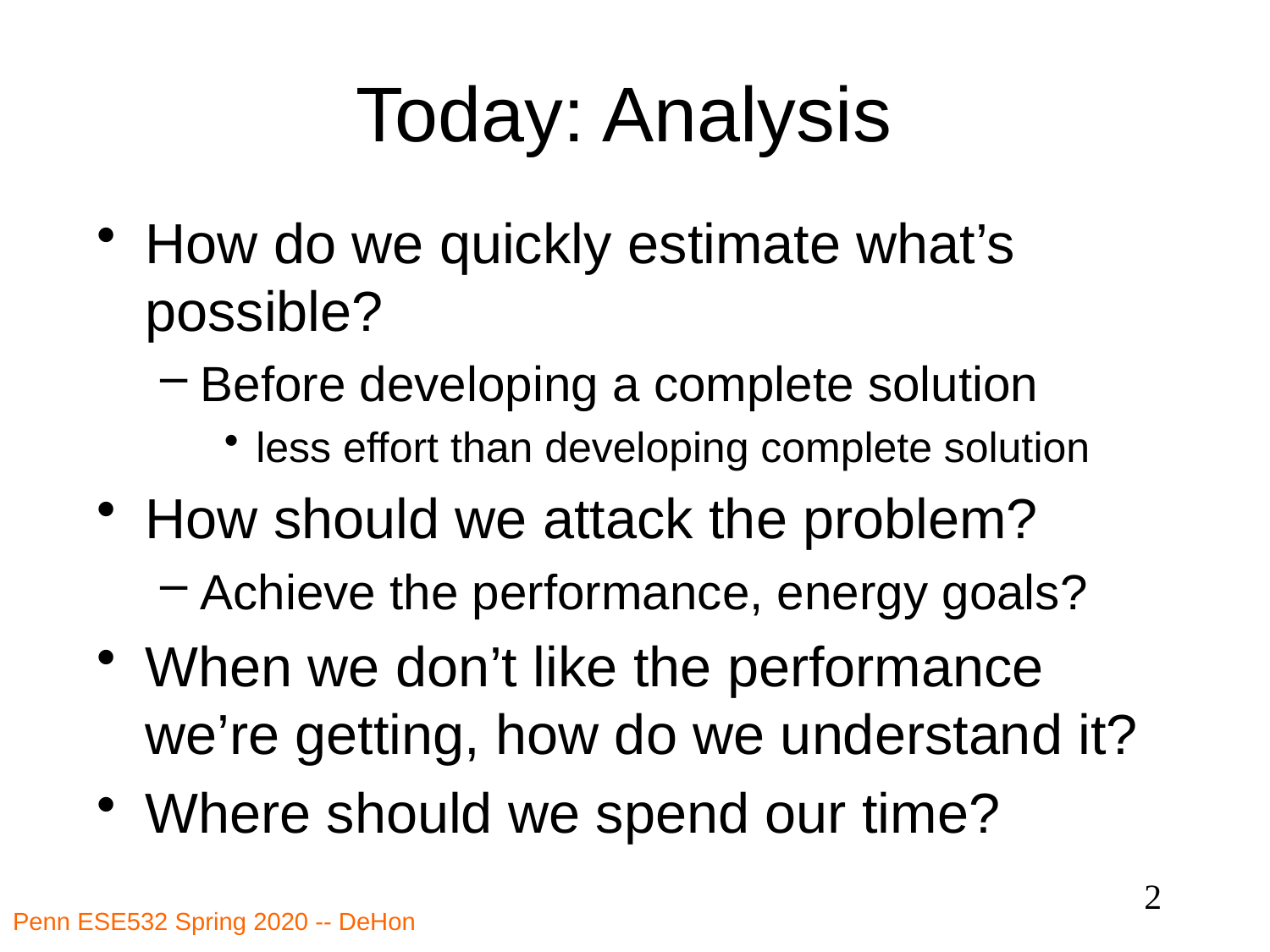

# Today: Analysis
How do we quickly estimate what’s possible?
Before developing a complete solution
less effort than developing complete solution
How should we attack the problem?
Achieve the performance, energy goals?
When we don’t like the performance we’re getting, how do we understand it?
Where should we spend our time?
2
Penn ESE532 Spring 2020 -- DeHon